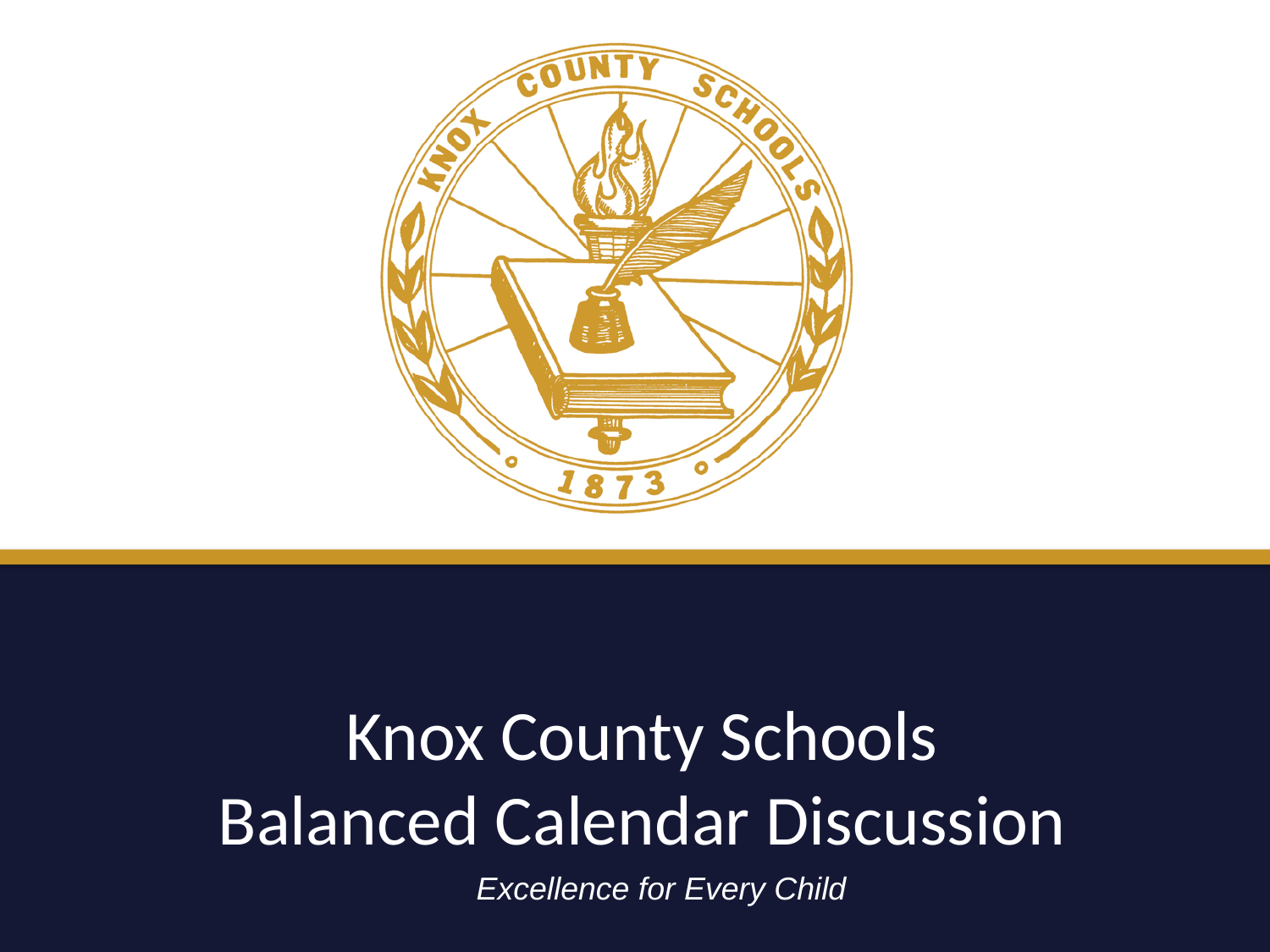

# Knox County Schools Balanced Calendar Discussion
Excellence for Every Child